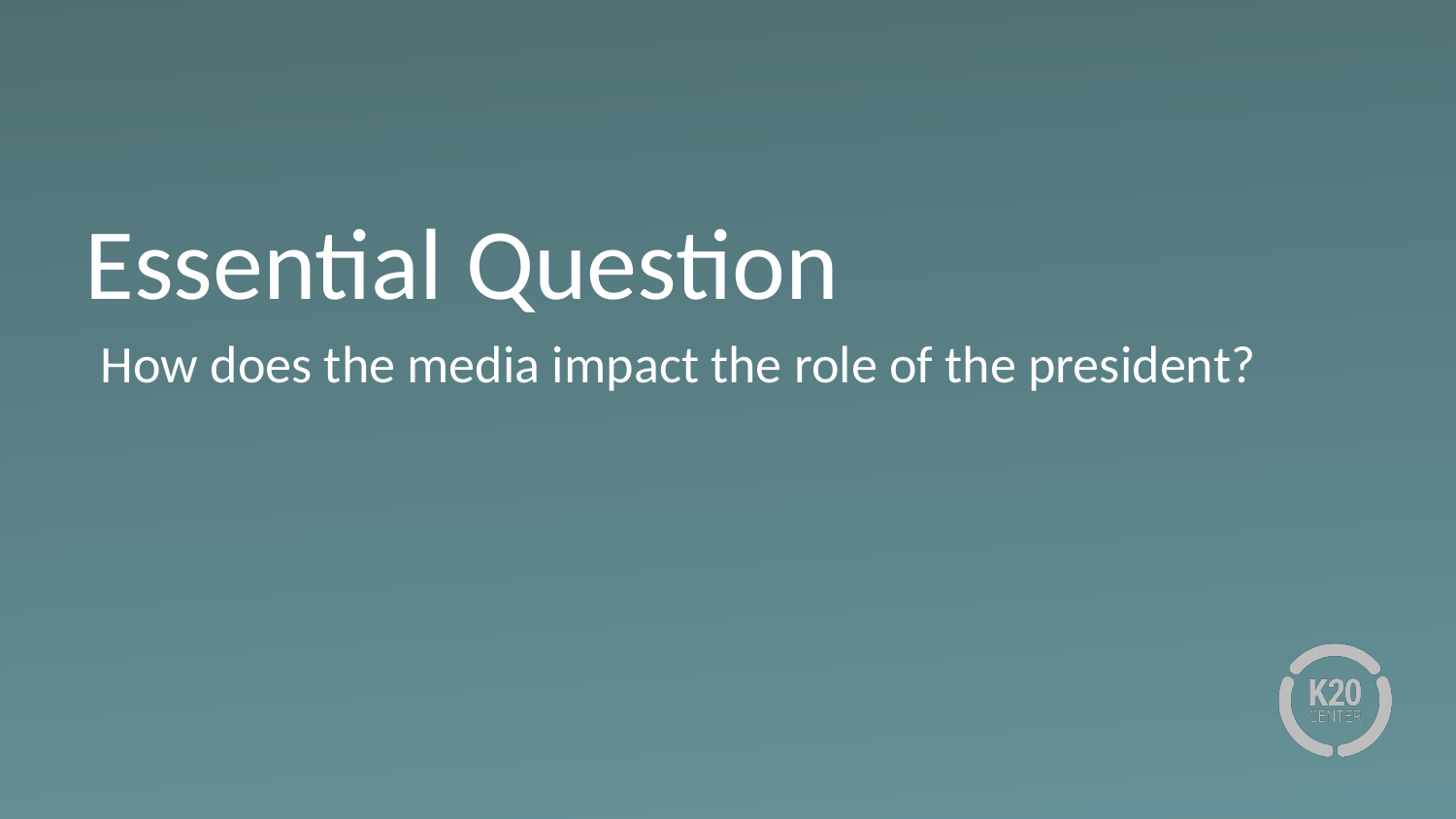

# Essential Question
How does the media impact the role of the president?